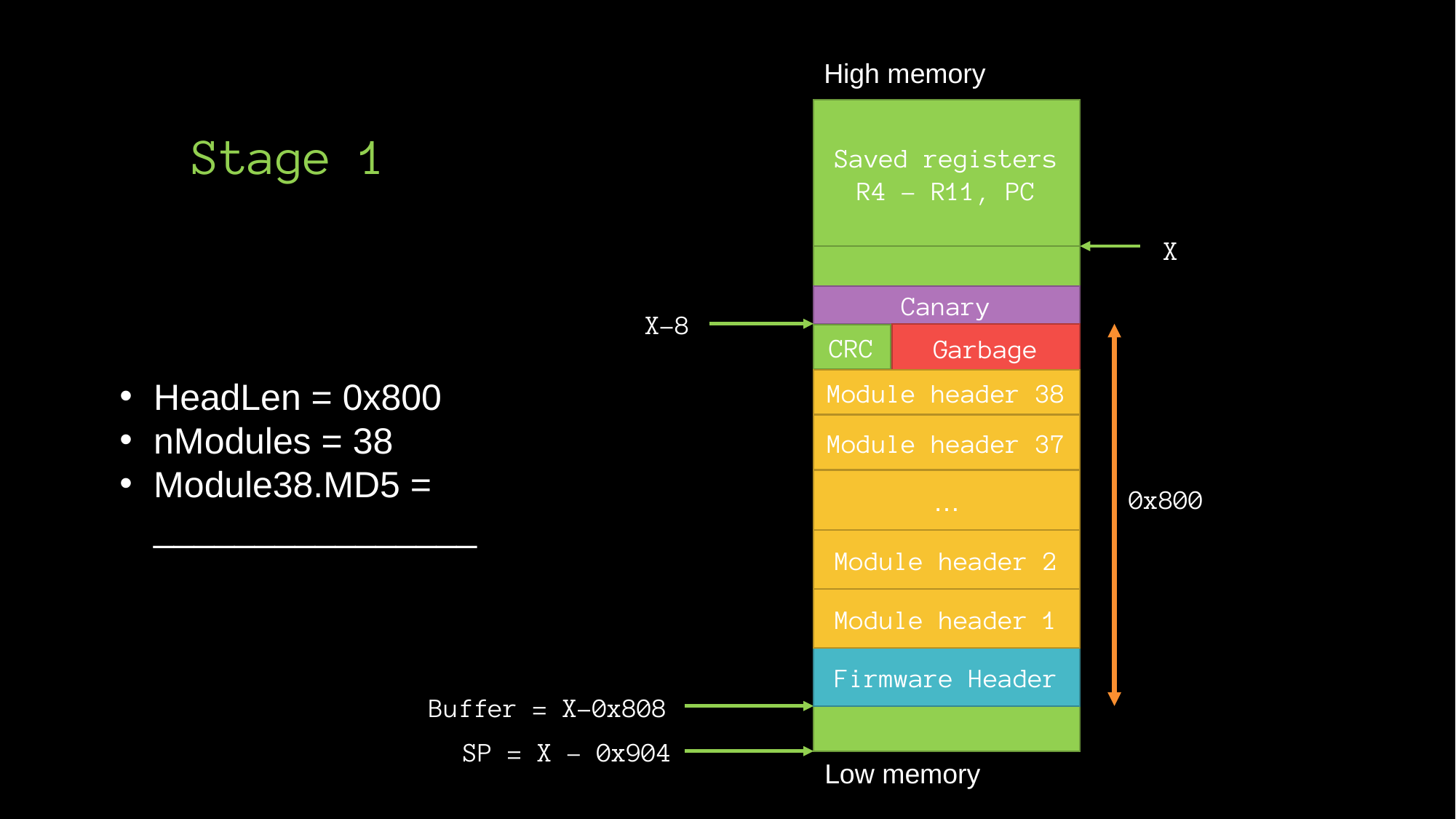

High memory
# Stage 1
Saved registers
R4 – R11, PC
X

Canary
X-8
Garbage
CRC
HeadLen = 0x800
nModules = 38
Module38.MD5 = ________________

Module header 38
Module header 37
…
0x800
Module header 2
Module header 1
Firmware Header
Buffer = X-0x808
SP = X – 0x904
Low memory